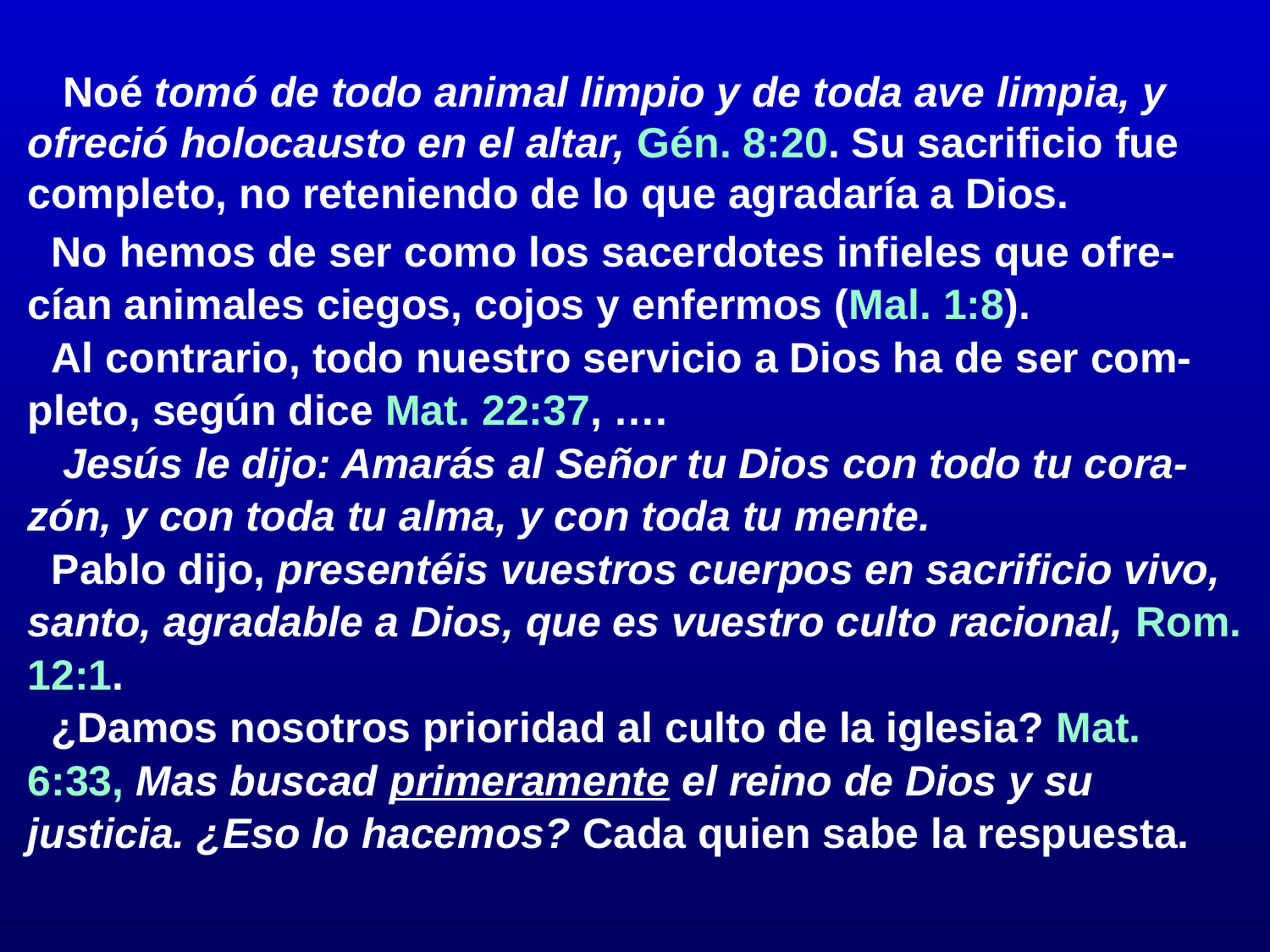

# Noé tomó de todo animal limpio y de toda ave limpia, y ofreció holocausto en el altar, Gén. 8:20. Su sacrificio fue completo, no reteniendo de lo que agradaría a Dios.
	No hemos de ser como los sacerdotes infieles que ofre-cían animales ciegos, cojos y enfermos (Mal. 1:8).
	Al contrario, todo nuestro servicio a Dios ha de ser com-pleto, según dice Mat. 22:37, ….
	 Jesús le dijo: Amarás al Señor tu Dios con todo tu cora-zón, y con toda tu alma, y con toda tu mente.
	Pablo dijo, presentéis vuestros cuerpos en sacrificio vivo, santo, agradable a Dios, que es vuestro culto racional, Rom. 12:1.
	¿Damos nosotros prioridad al culto de la iglesia? Mat. 6:33, Mas buscad primeramente el reino de Dios y su justicia. ¿Eso lo hacemos? Cada quien sabe la respuesta.